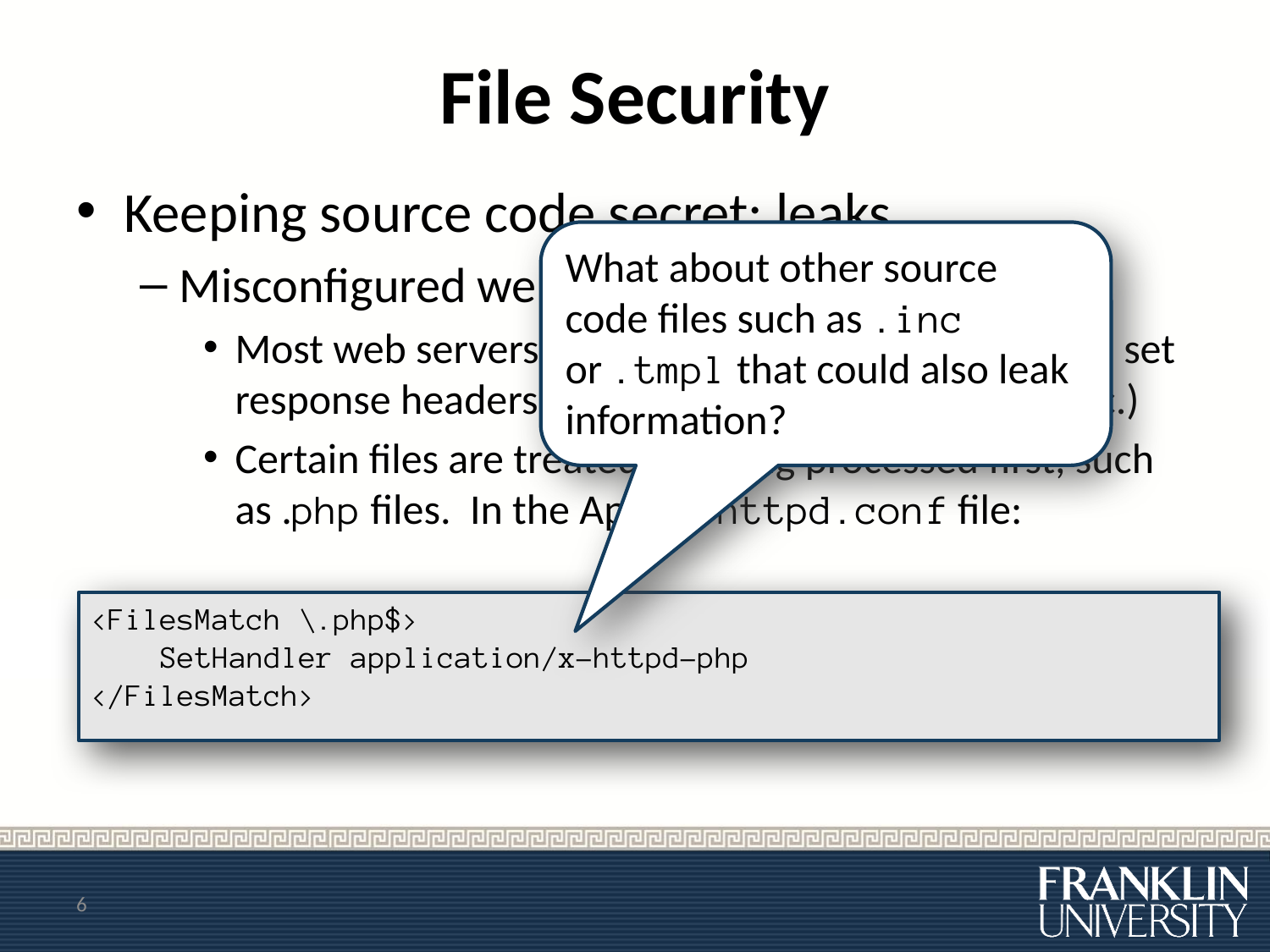

# File Security
Keeping source code secret: leaks
Misconfigured web server file types
Most web servers understand certain file types and set response headers appropriately (i.e. .jpg, .gif, etc.)
Certain files are treated by being processed first, such as .php files.  In the Apache httpd.conf file:

What about other source code files such as .inc or .tmpl that could also leak information?
<FilesMatch \.php$>
    SetHandler application/x-httpd-php
</FilesMatch>
6